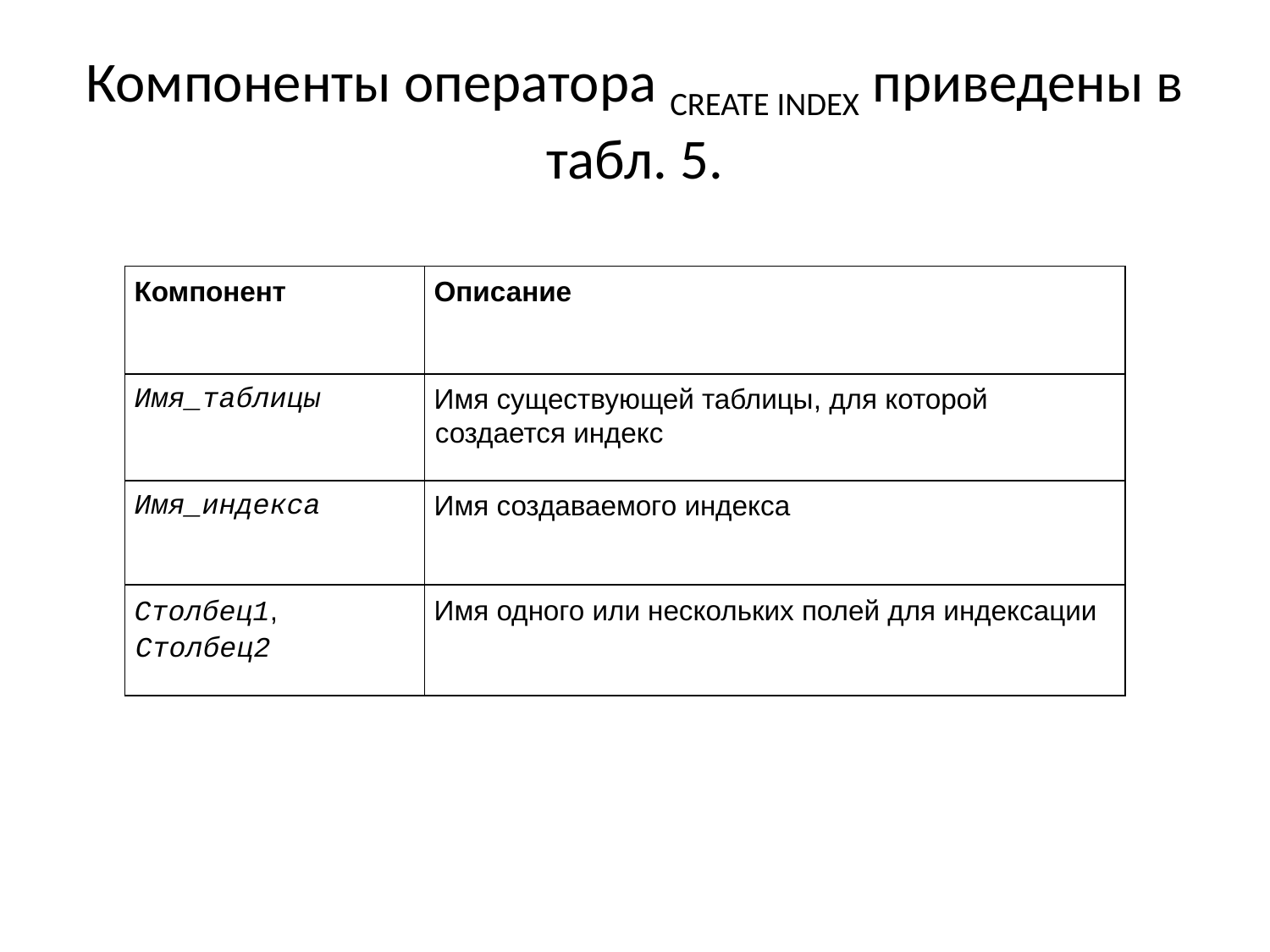

# Компоненты оператора CREATE INDEX приведены в табл. 5.
| Компонент | Описание |
| --- | --- |
| Имя\_таблицы | Имя существующей таблицы, для которой создается индекс |
| Имя\_индекса | Имя создаваемого индекса |
| Столбец1, Столбец2 | Имя одного или нескольких полей для индексации |